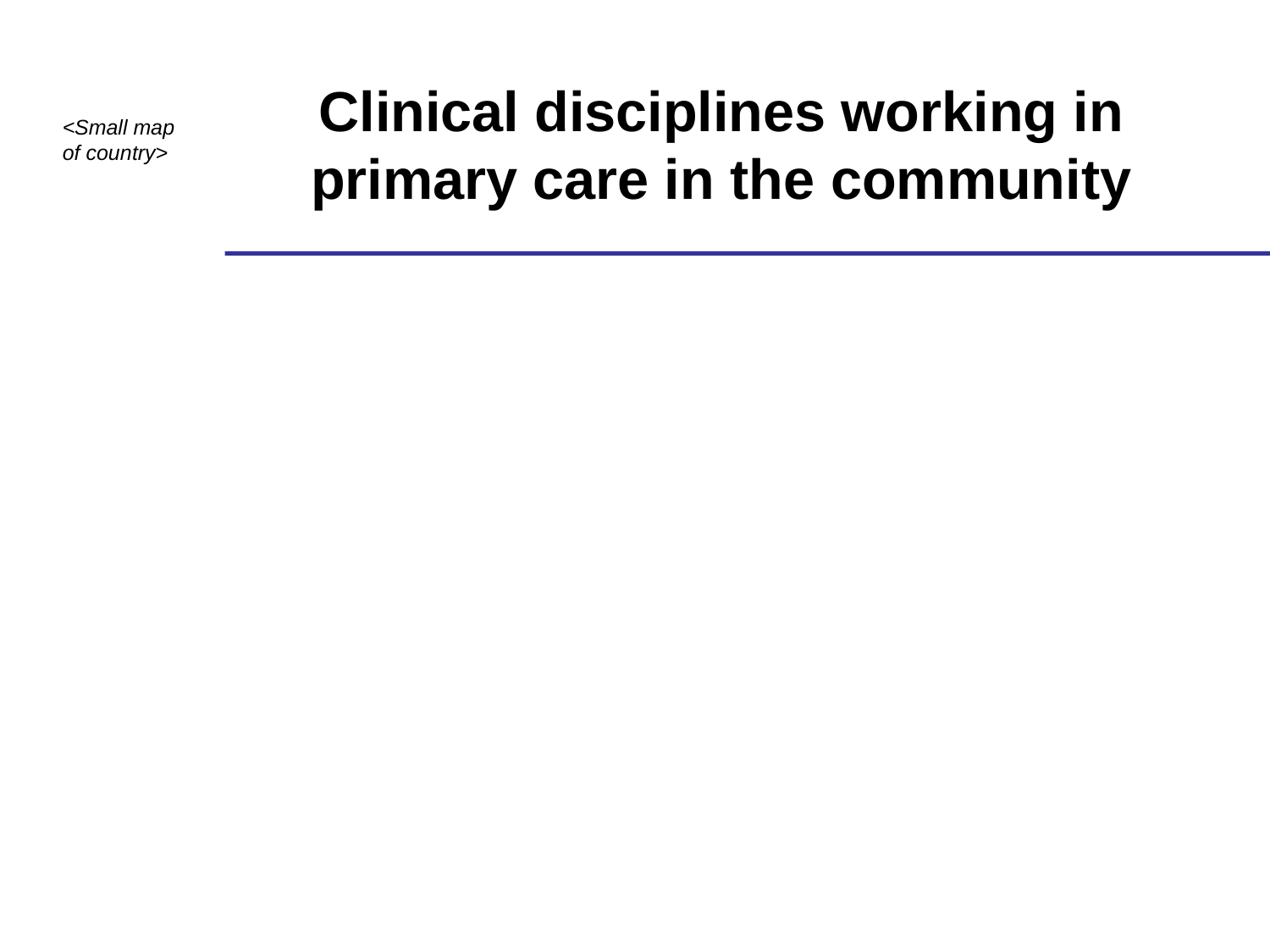

Clinical disciplines working in primary care in the community
<Small map of country>